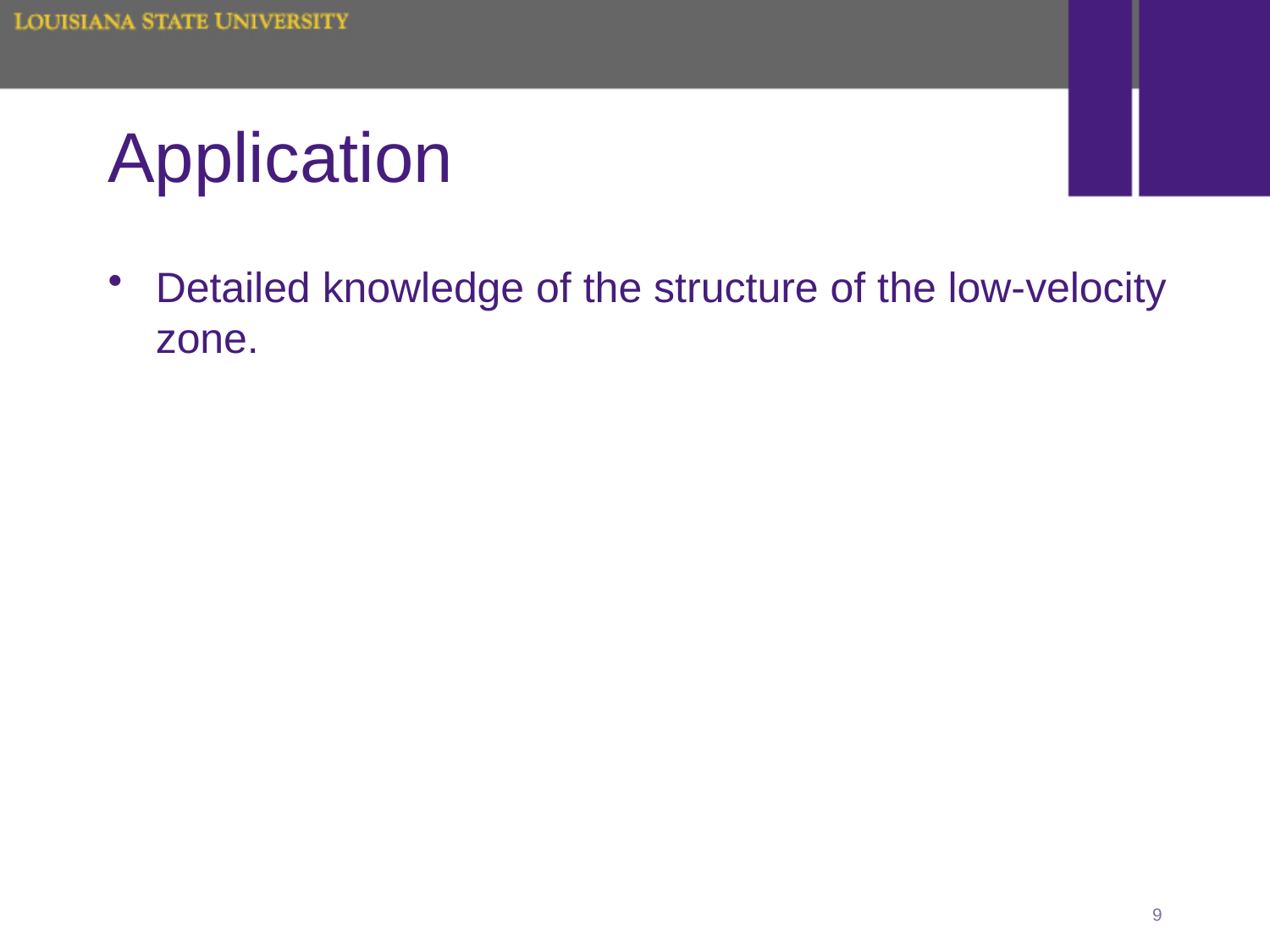

# Application
Detailed knowledge of the structure of the low-velocity zone.
9